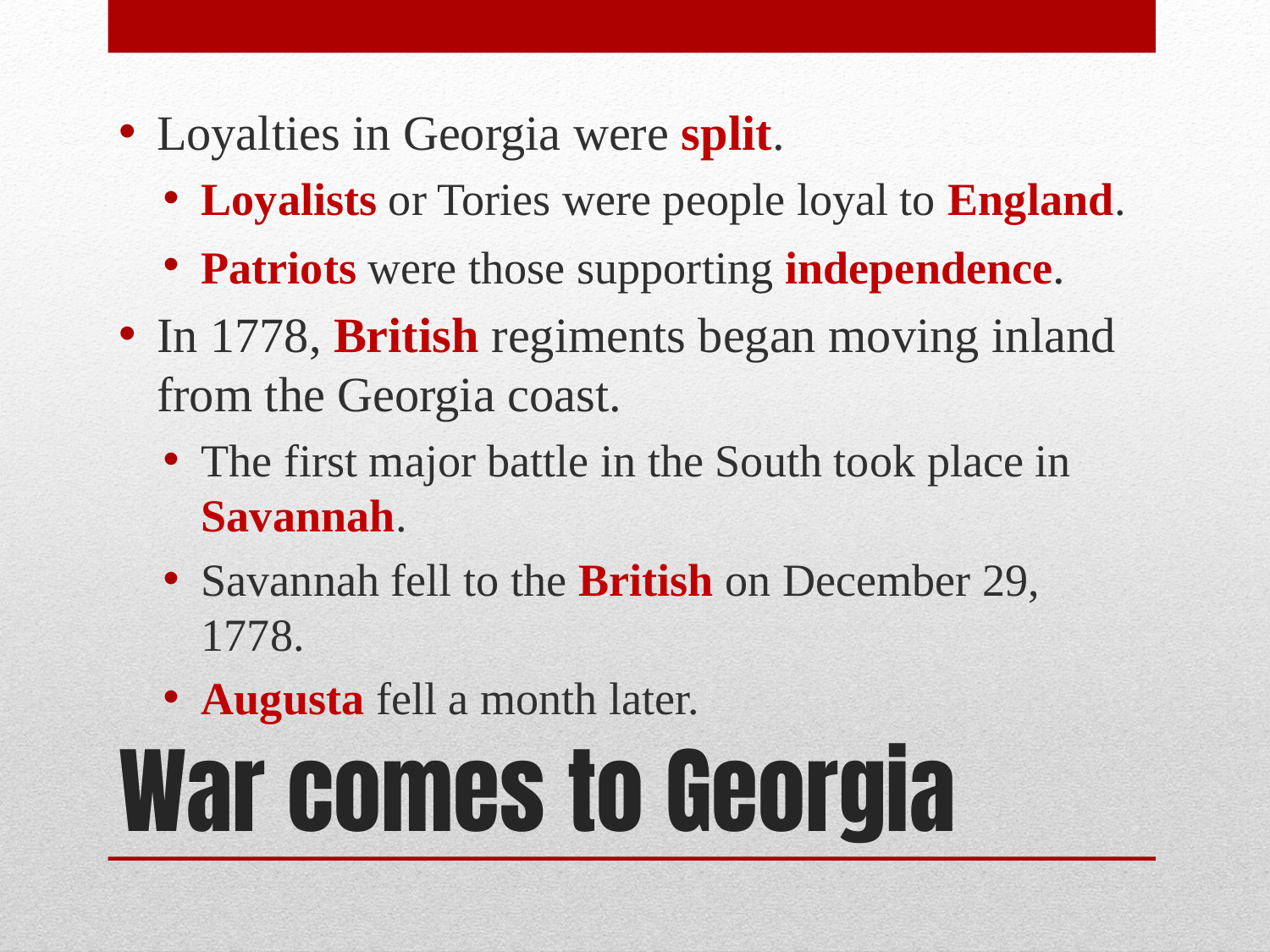

Loyalties in Georgia were split.
Loyalists or Tories were people loyal to England.
Patriots were those supporting independence.
In 1778, British regiments began moving inland from the Georgia coast.
The first major battle in the South took place in Savannah.
Savannah fell to the British on December 29, 1778.
Augusta fell a month later.
# War comes to Georgia